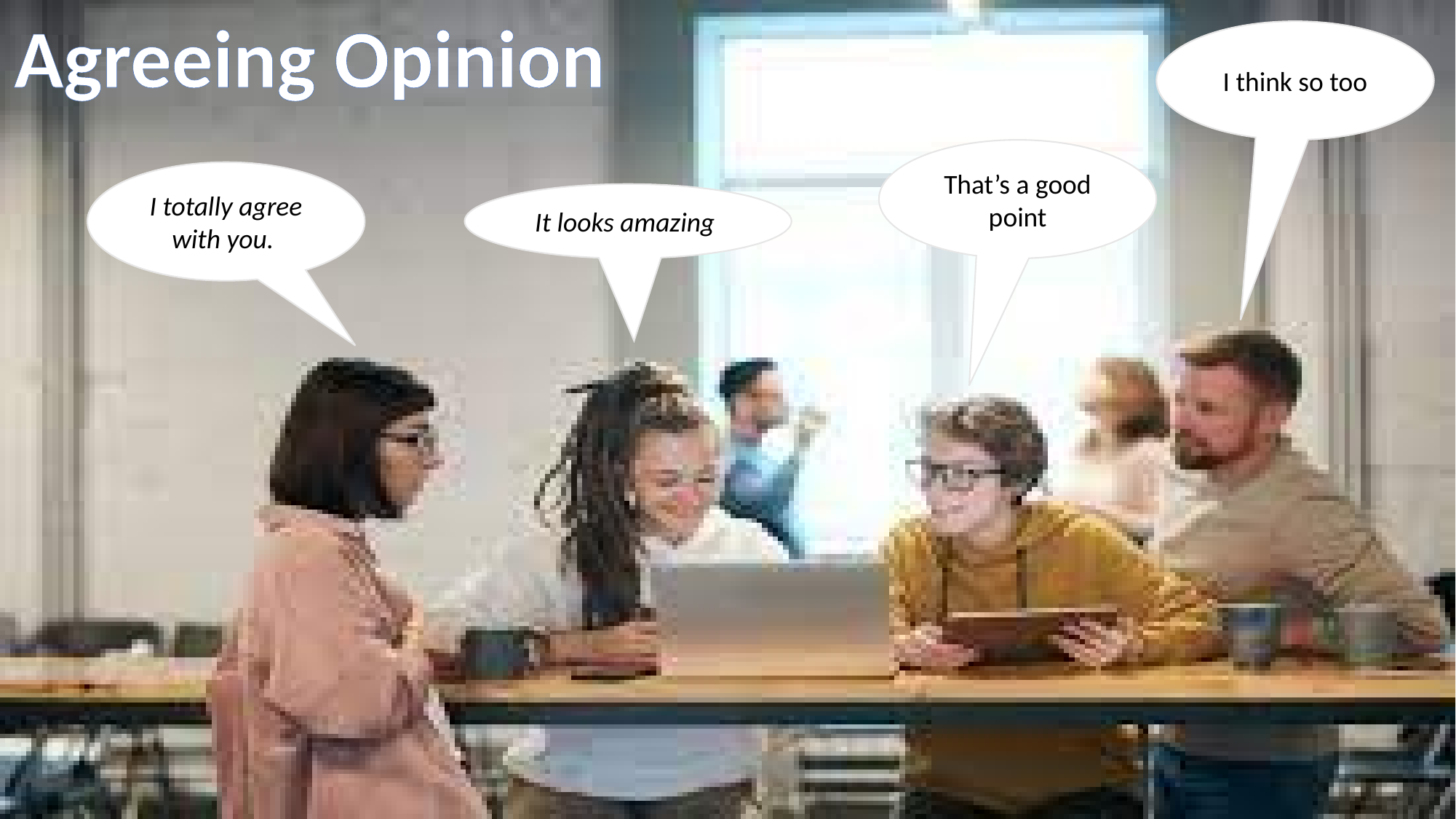

Agreeing Opinion
I think so too
That’s a good point
I totally agree with you.
It looks amazing